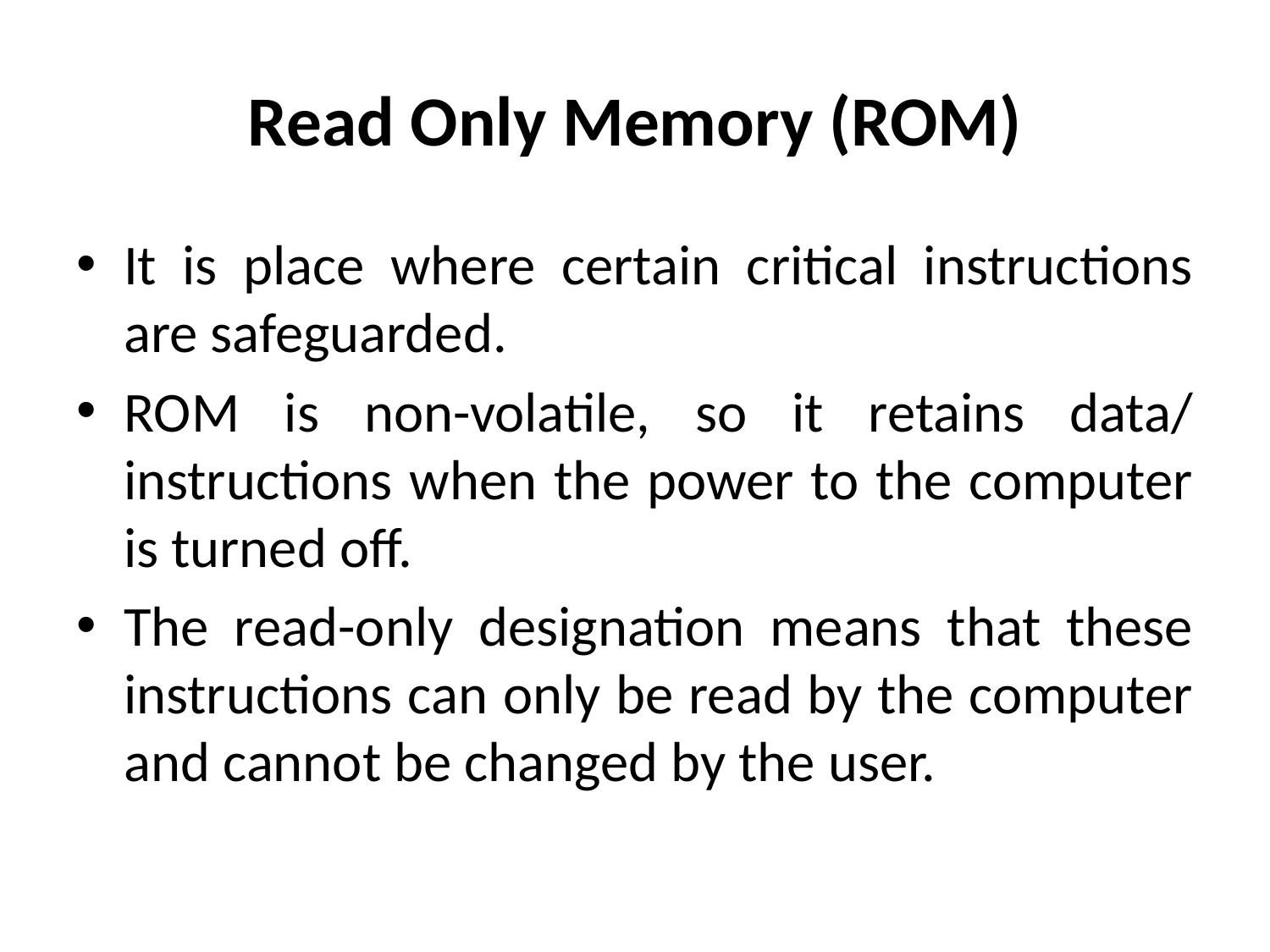

# Read Only Memory (ROM)
It is place where certain critical instructions are safeguarded.
ROM is non-volatile, so it retains data/ instructions when the power to the computer is turned off.
The read-only designation means that these instructions can only be read by the computer and cannot be changed by the user.